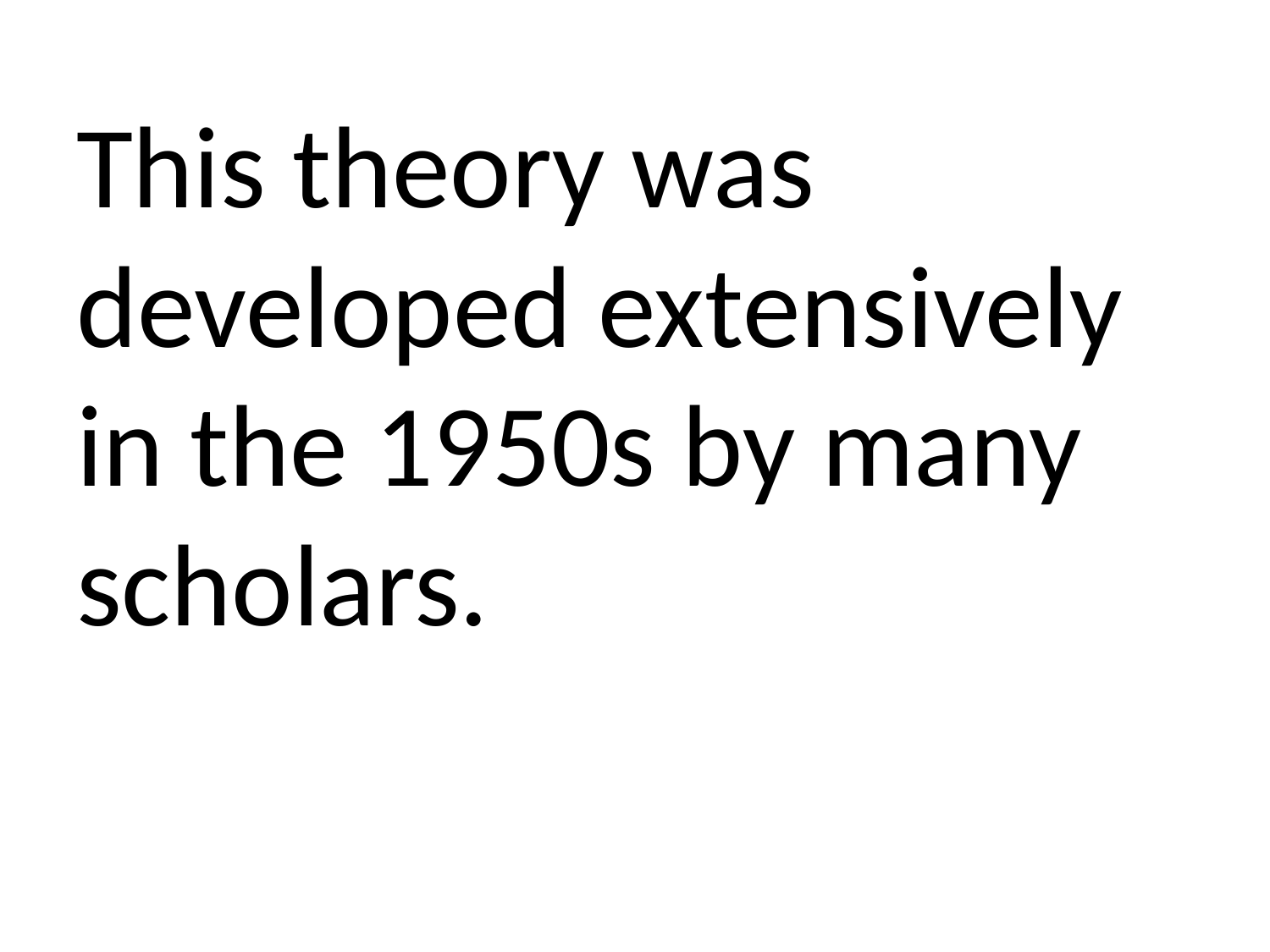

This theory was developed extensively in the 1950s by many scholars.